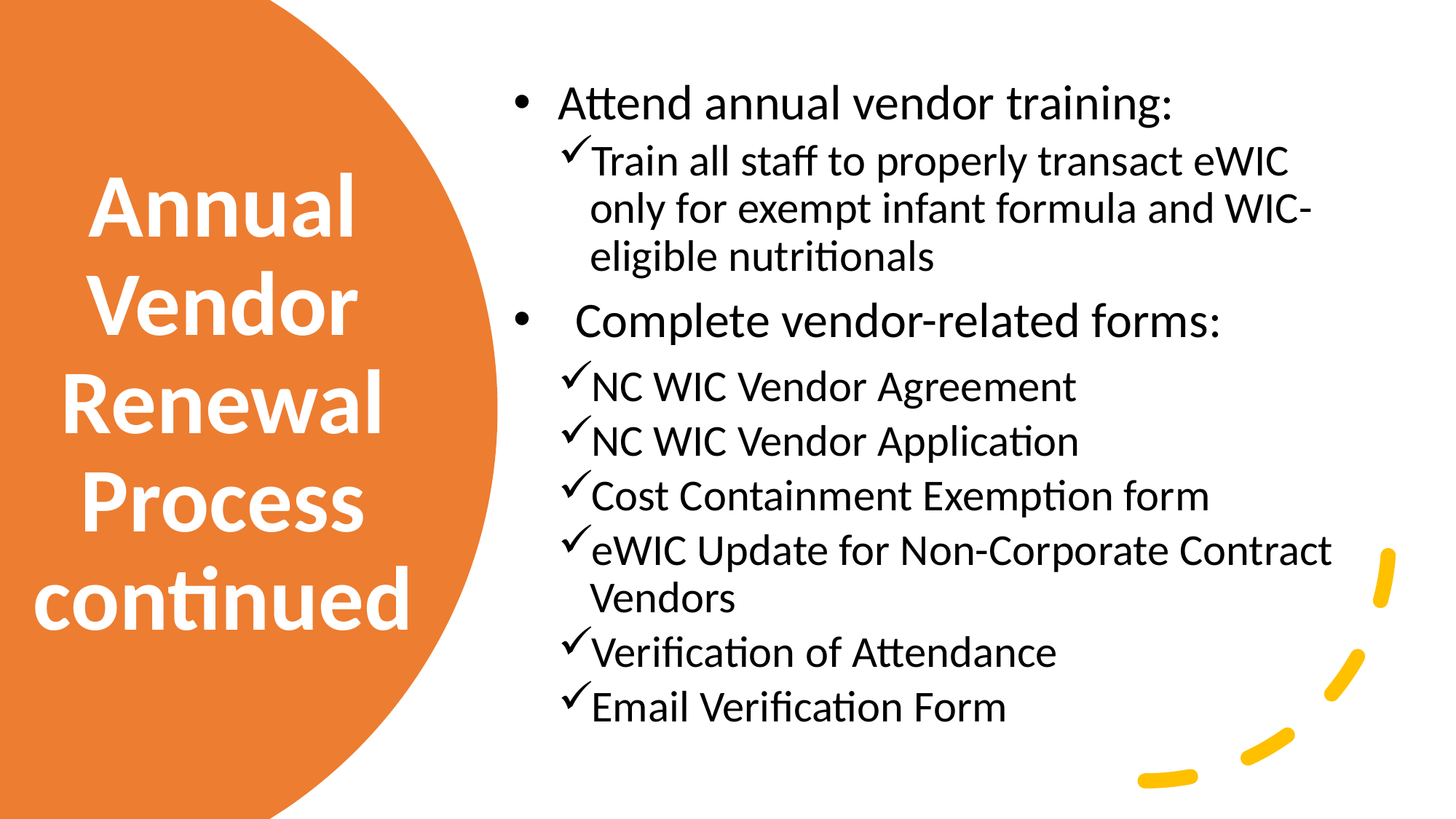

Attend annual vendor training:
Train all staff to properly transact eWIC only for exempt infant formula and WIC-eligible nutritionals
Complete vendor-related forms:
NC WIC Vendor Agreement
NC WIC Vendor Application
Cost Containment Exemption form
eWIC Update for Non-Corporate Contract Vendors
Verification of Attendance
Email Verification Form
# Annual Vendor Renewal Process continued